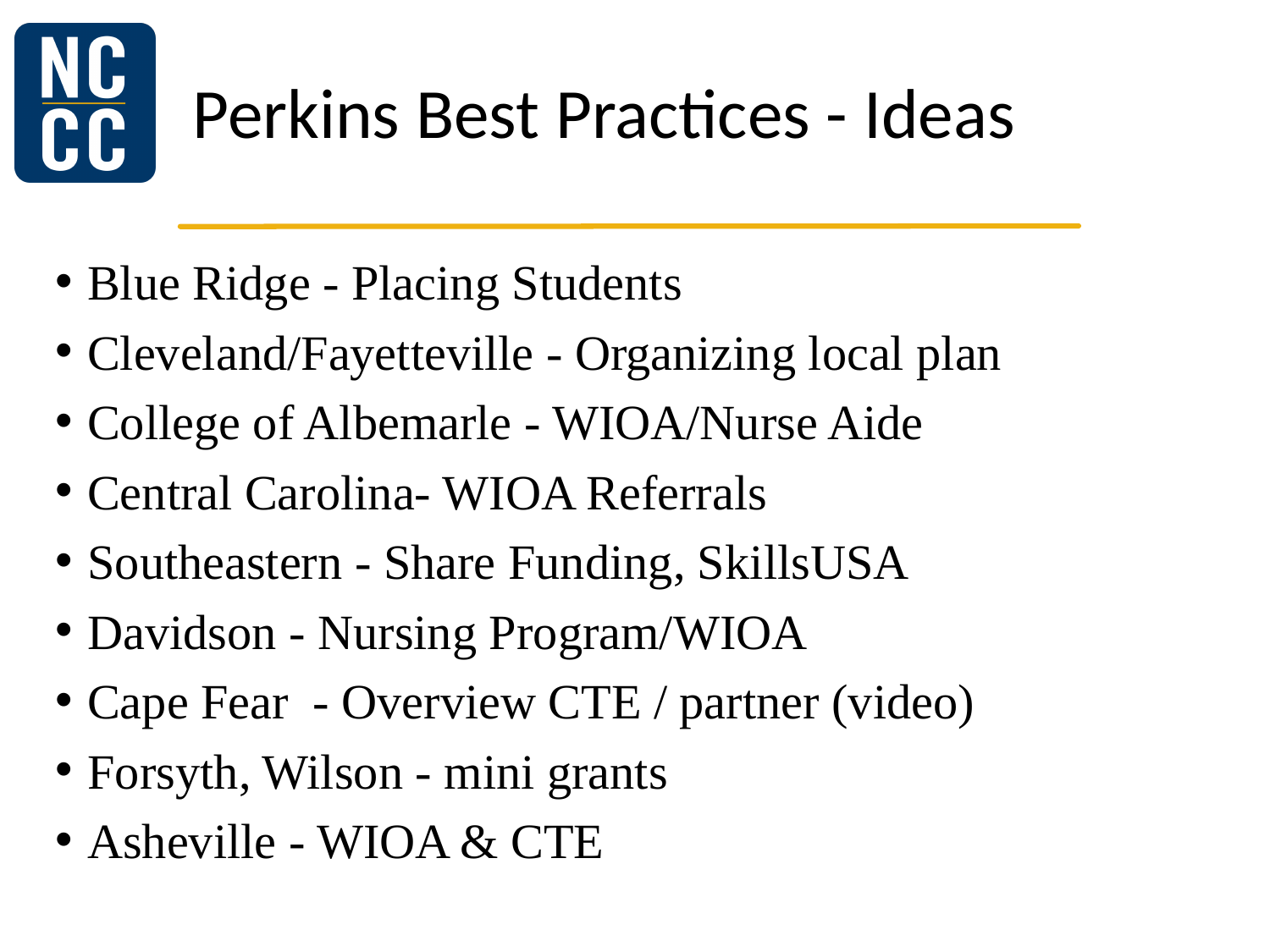

# Perkins Best Practices - Ideas
Blue Ridge - Placing Students
Cleveland/Fayetteville - Organizing local plan
College of Albemarle - WIOA/Nurse Aide
Central Carolina- WIOA Referrals
Southeastern - Share Funding, SkillsUSA
Davidson - Nursing Program/WIOA
Cape Fear  - Overview CTE / partner (video)
Forsyth, Wilson - mini grants
Asheville - WIOA & CTE